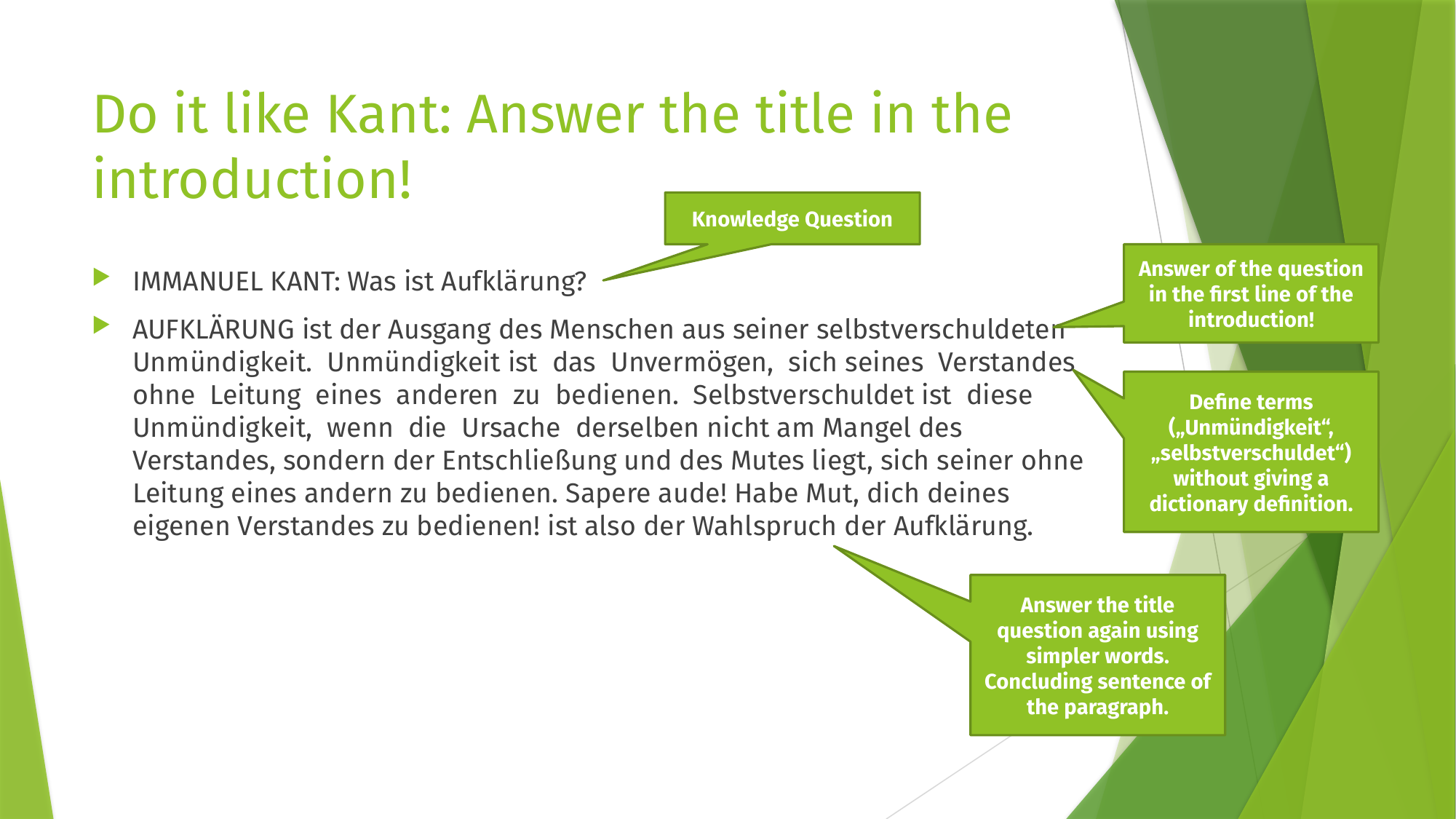

# Do it like Kant: Answer the title in the introduction!
Knowledge Question
Answer of the question in the first line of the introduction!
IMMANUEL KANT: Was ist Aufklärung?
AUFKLÄRUNG ist der Ausgang des Menschen aus seiner selbstverschuldeten  Unmündigkeit.  Unmündigkeit ist  das  Unvermögen,  sich seines  Verstandes  ohne  Leitung  eines  anderen  zu  bedienen.  Selbstverschuldet ist  diese  Unmündigkeit,  wenn  die  Ursache  derselben nicht am Mangel des Verstandes, sondern der Entschließung und des Mutes liegt, sich seiner ohne Leitung eines andern zu bedienen. Sapere aude! Habe Mut, dich deines eigenen Verstandes zu bedienen! ist also der Wahlspruch der Aufklärung.

Define terms („Unmündigkeit“, „selbstverschuldet“) without giving a dictionary definition.
Answer the title question again using simpler words. Concluding sentence of the paragraph.